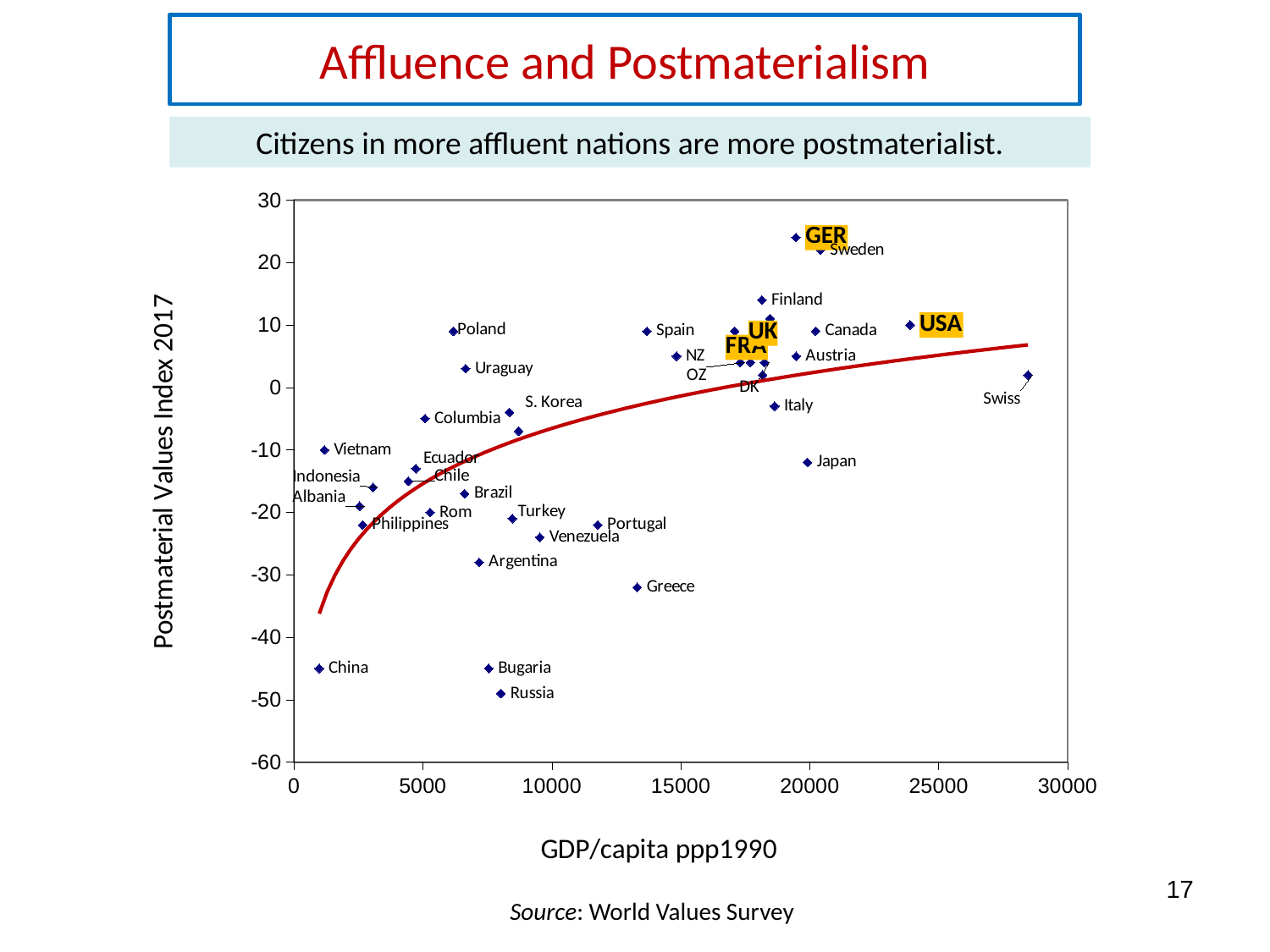

# Affluence and Postmaterialism
Citizens in more affluent nations are more postmaterialist.

### Chart

| Category |  |
|---|---|

17
Source: World Values Survey